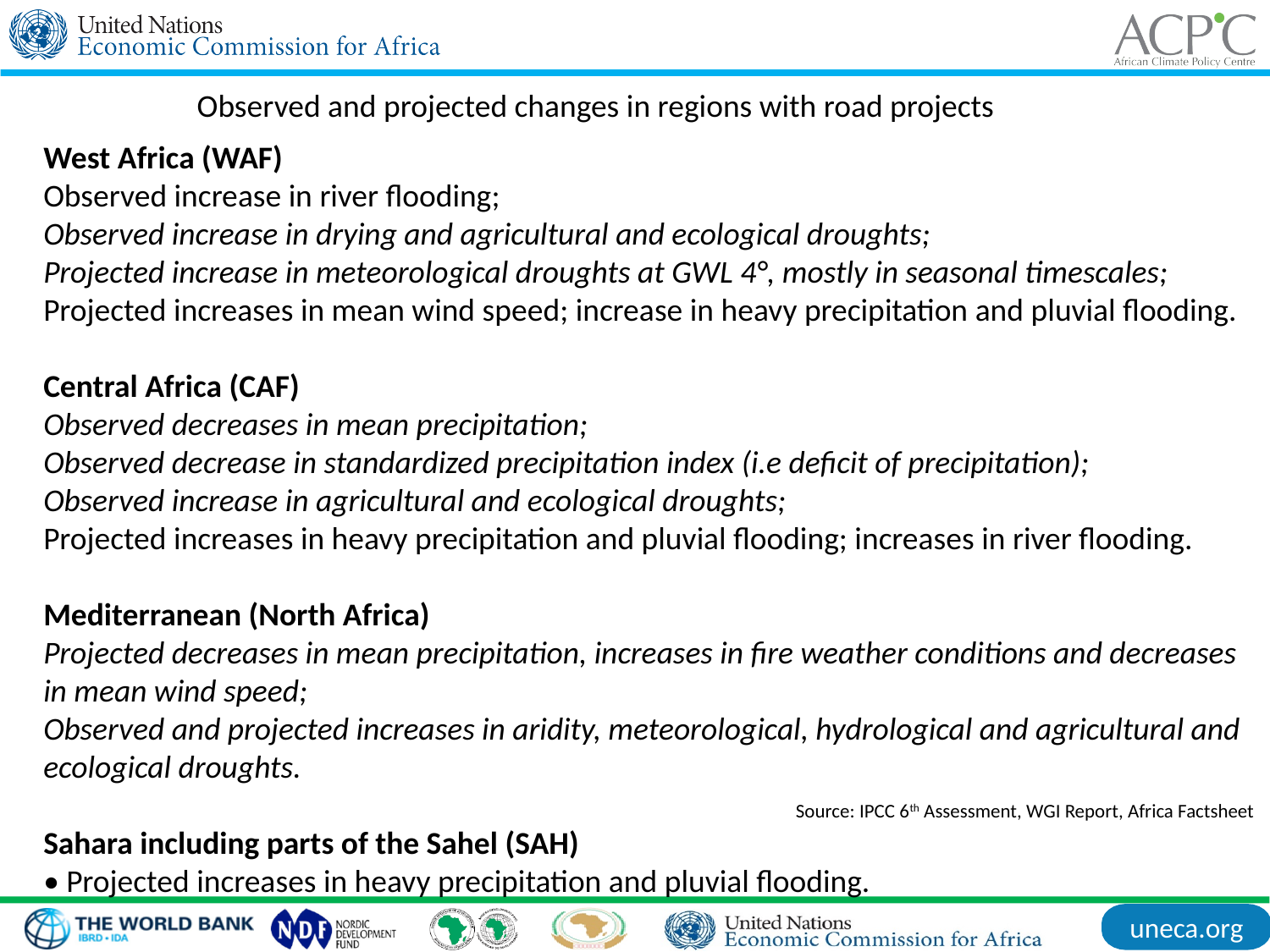

Observed and projected changes in regions with road projects
West Africa (WAF)
Observed increase in river flooding;
Observed increase in drying and agricultural and ecological droughts;
Projected increase in meteorological droughts at GWL 4°, mostly in seasonal timescales;
Projected increases in mean wind speed; increase in heavy precipitation and pluvial flooding.

Central Africa (CAF)
Observed decreases in mean precipitation;
Observed decrease in standardized precipitation index (i.e deficit of precipitation);
Observed increase in agricultural and ecological droughts;
Projected increases in heavy precipitation and pluvial flooding; increases in river flooding.

Mediterranean (North Africa)
Projected decreases in mean precipitation, increases in fire weather conditions and decreases in mean wind speed;
Observed and projected increases in aridity, meteorological, hydrological and agricultural and ecological droughts.

Sahara including parts of the Sahel (SAH)
• Projected increases in heavy precipitation and pluvial flooding.

Source: IPCC 6th Assessment, WGI Report, Africa Factsheet